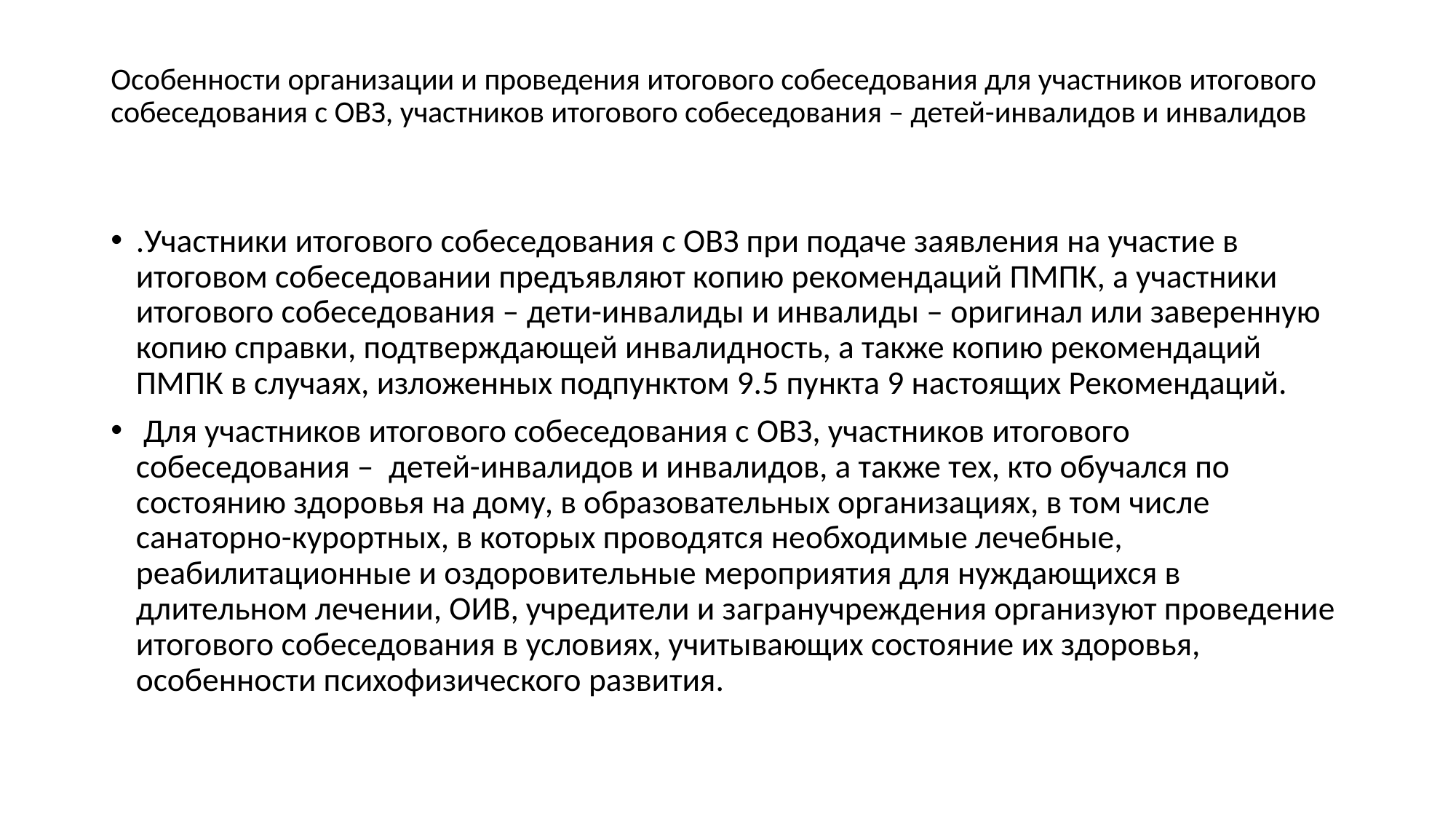

# Особенности организации и проведения итогового собеседования для участников итогового собеседования с ОВЗ, участников итогового собеседования – детей-инвалидов и инвалидов
.Участники итогового собеседования с ОВЗ при подаче заявления на участие в итоговом собеседовании предъявляют копию рекомендаций ПМПК, а участники итогового собеседования – дети-инвалиды и инвалиды – оригинал или заверенную копию справки, подтверждающей инвалидность, а также копию рекомендаций ПМПК в случаях, изложенных подпунктом 9.5 пункта 9 настоящих Рекомендаций.
 Для участников итогового собеседования с ОВЗ, участников итогового собеседования –  детей-инвалидов и инвалидов, а также тех, кто обучался по состоянию здоровья на дому, в образовательных организациях, в том числе санаторно-курортных, в которых проводятся необходимые лечебные, реабилитационные и оздоровительные мероприятия для нуждающихся в длительном лечении, ОИВ, учредители и загранучреждения организуют проведение итогового собеседования в условиях, учитывающих состояние их здоровья, особенности психофизического развития.